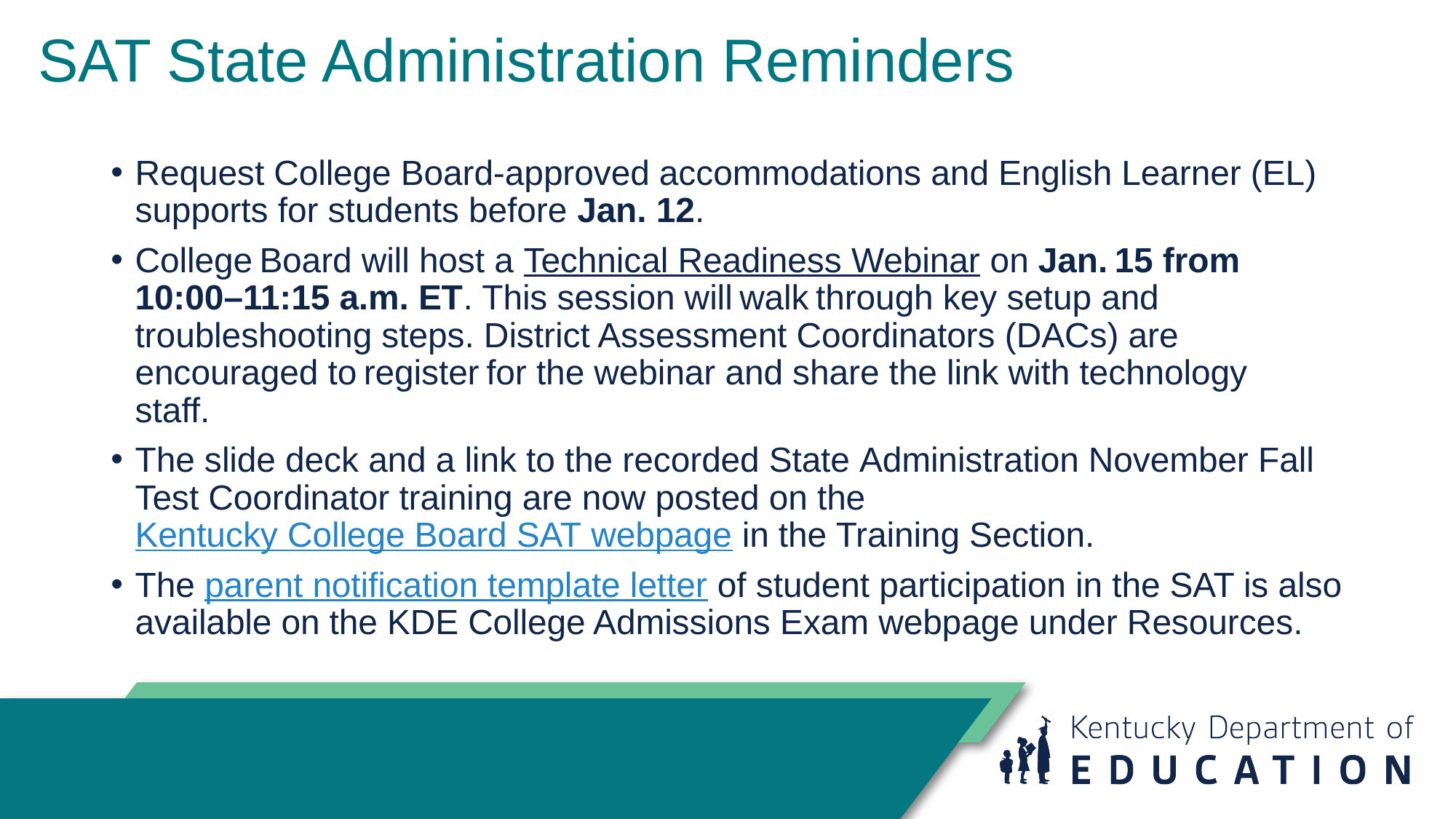

# SAT State Administration Reminders
Request College Board-approved accommodations and English Learner (EL) supports for students before Jan. 12.
College Board will host a Technical Readiness Webinar on Jan. 15 from 10:00–11:15 a.m. ET. This session will walk through key setup and troubleshooting steps. District Assessment Coordinators (DACs) are encouraged to register for the webinar and share the link with technology staff.
The slide deck and a link to the recorded State Administration November Fall Test Coordinator training are now posted on the Kentucky College Board SAT webpage in the Training Section.
The parent notification template letter of student participation in the SAT is also available on the KDE College Admissions Exam webpage under Resources.